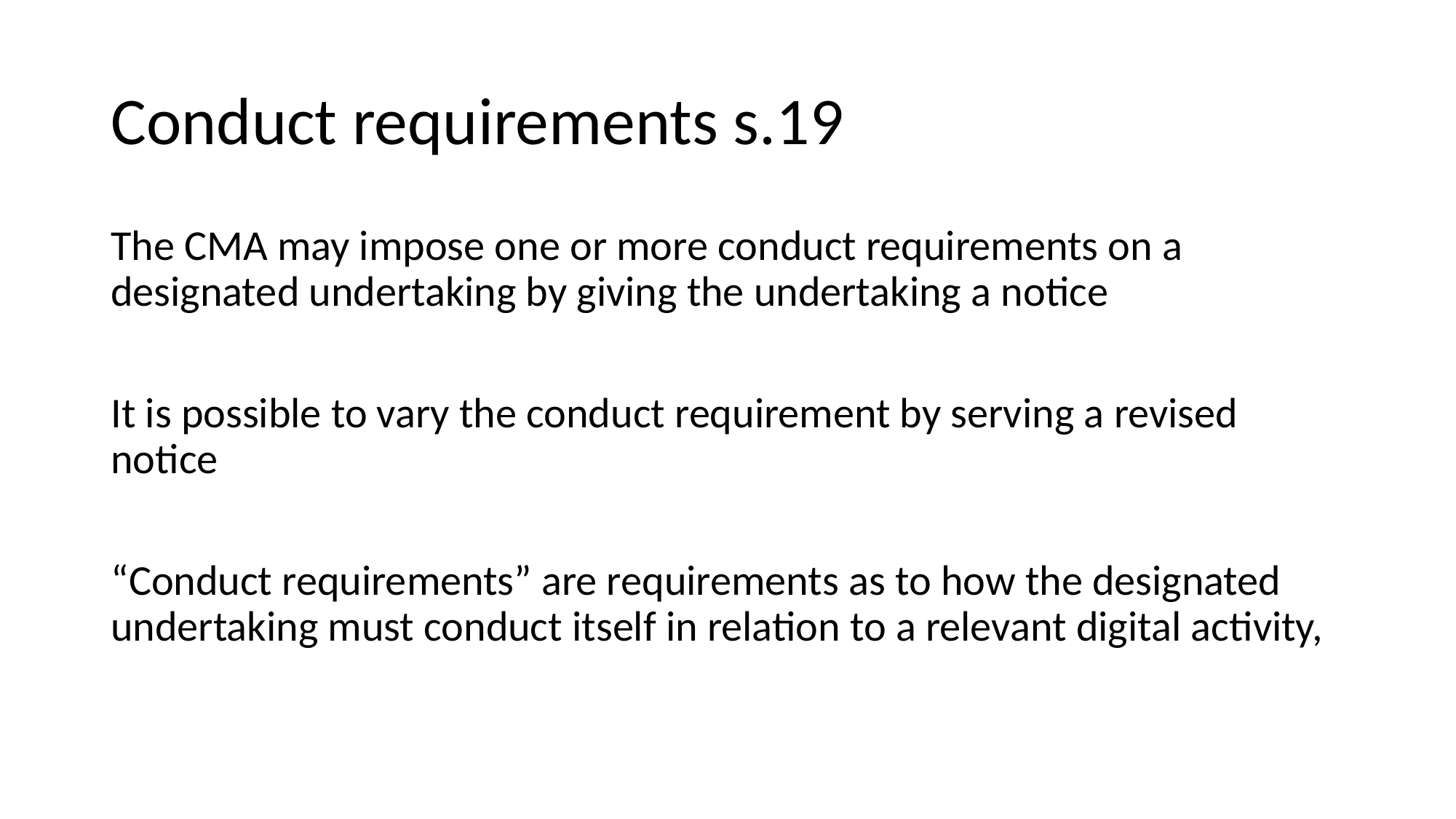

# Conduct requirements s.19
The CMA may impose one or more conduct requirements on a designated undertaking by giving the undertaking a notice

It is possible to vary the conduct requirement by serving a revised notice

“Conduct requirements” are requirements as to how the designated  undertaking must conduct itself in relation to a relevant digital activity,